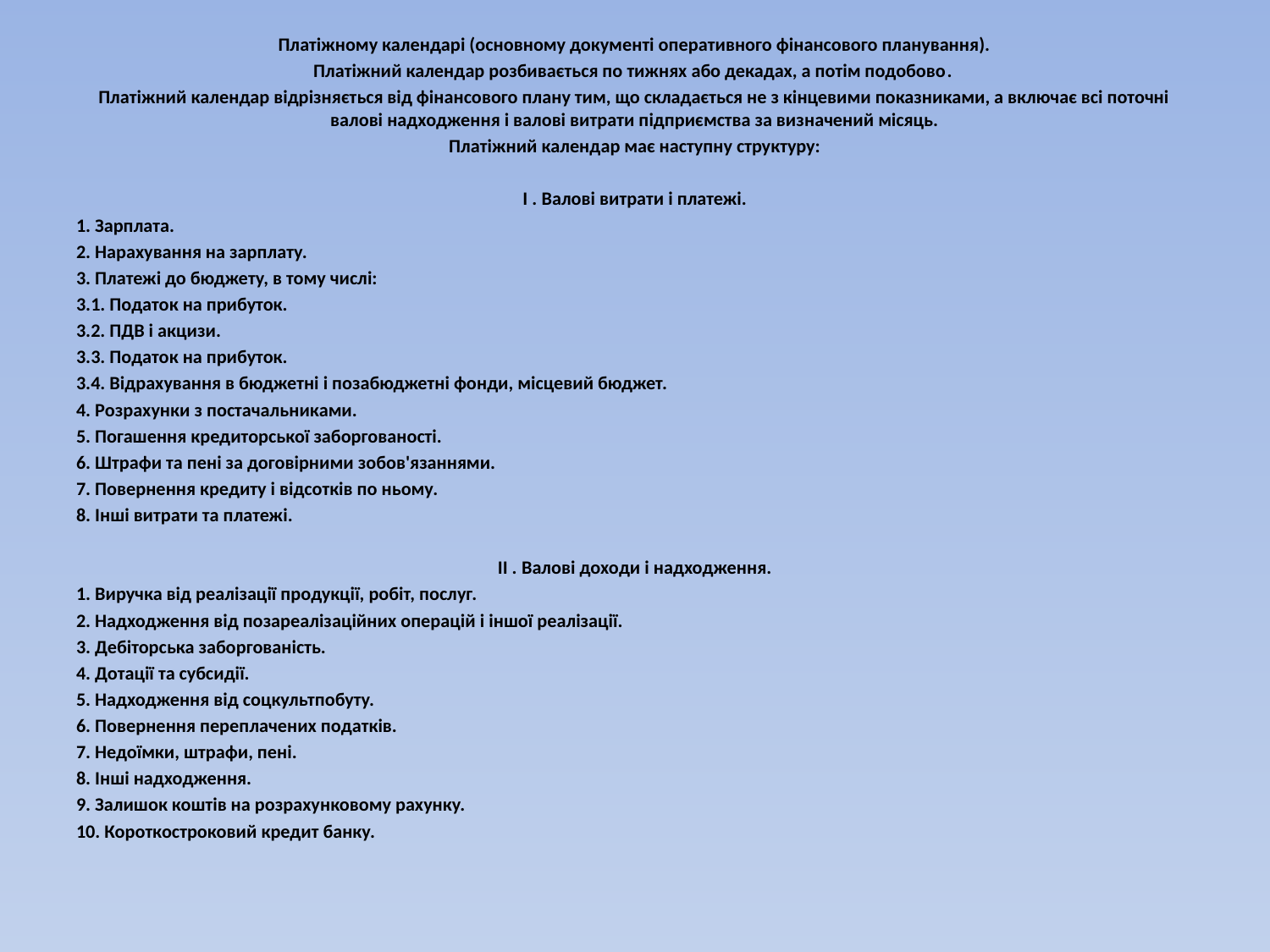

Платіжному календарі (основному документі оперативного фінансового планування).
Платіжний календар розбивається по тижнях або декадах, а потім подобово.
Платіжний календар відрізняється від фінансового плану тим, що складається не з кінцевими показниками, а включає всі поточні валові надходження і валові витрати підприємства за визначений місяць.
Платіжний календар має наступну структуру:

I . Валові витрати і платежі.
1. Зарплата.
2. Нарахування на зарплату.
3. Платежі до бюджету, в тому числі:
3.1. Податок на прибуток.
3.2. ПДВ і акцизи.
3.3. Податок на прибуток.
3.4. Відрахування в бюджетні і позабюджетні фонди, місцевий бюджет.
4. Розрахунки з постачальниками.
5. Погашення кредиторської заборгованості.
6. Штрафи та пені за договірними зобов'язаннями.
7. Повернення кредиту і відсотків по ньому.
8. Інші витрати та платежі.

II . Валові доходи і надходження.
1. Виручка від реалізації продукції, робіт, послуг.
2. Надходження від позареалізаційних операцій і іншої реалізації.
3. Дебіторська заборгованість.
4. Дотації та субсидії.
5. Надходження від соцкультпобуту.
6. Повернення переплачених податків.
7. Недоїмки, штрафи, пені.
8. Інші надходження.
9. Залишок коштів на розрахунковому рахунку.
10. Короткостроковий кредит банку.